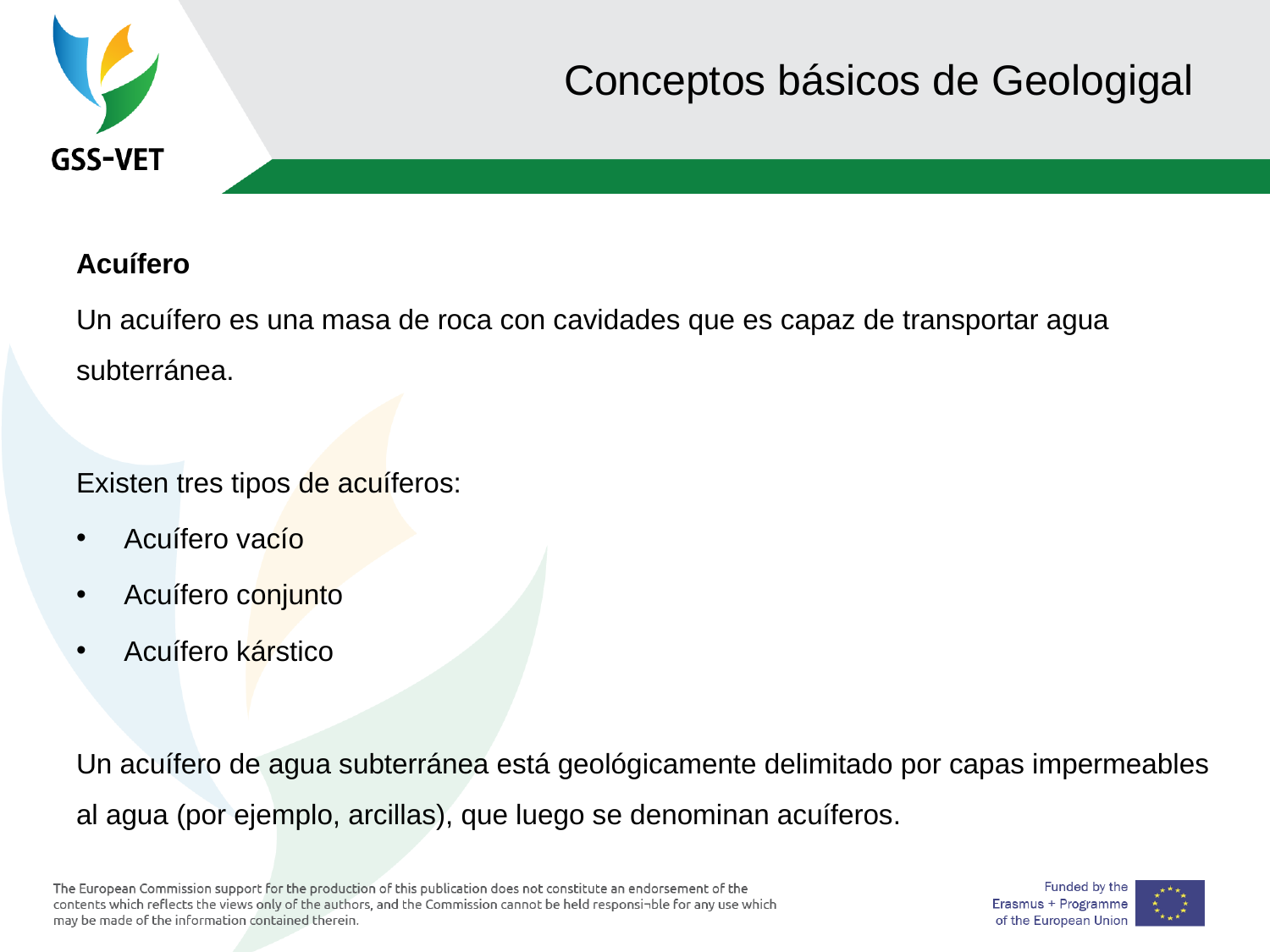

# Conceptos básicos de Geologigal
Acuífero
Un acuífero es una masa de roca con cavidades que es capaz de transportar agua subterránea.

Existen tres tipos de acuíferos:
Acuífero vacío
Acuífero conjunto
Acuífero kárstico

Un acuífero de agua subterránea está geológicamente delimitado por capas impermeables al agua (por ejemplo, arcillas), que luego se denominan acuíferos.